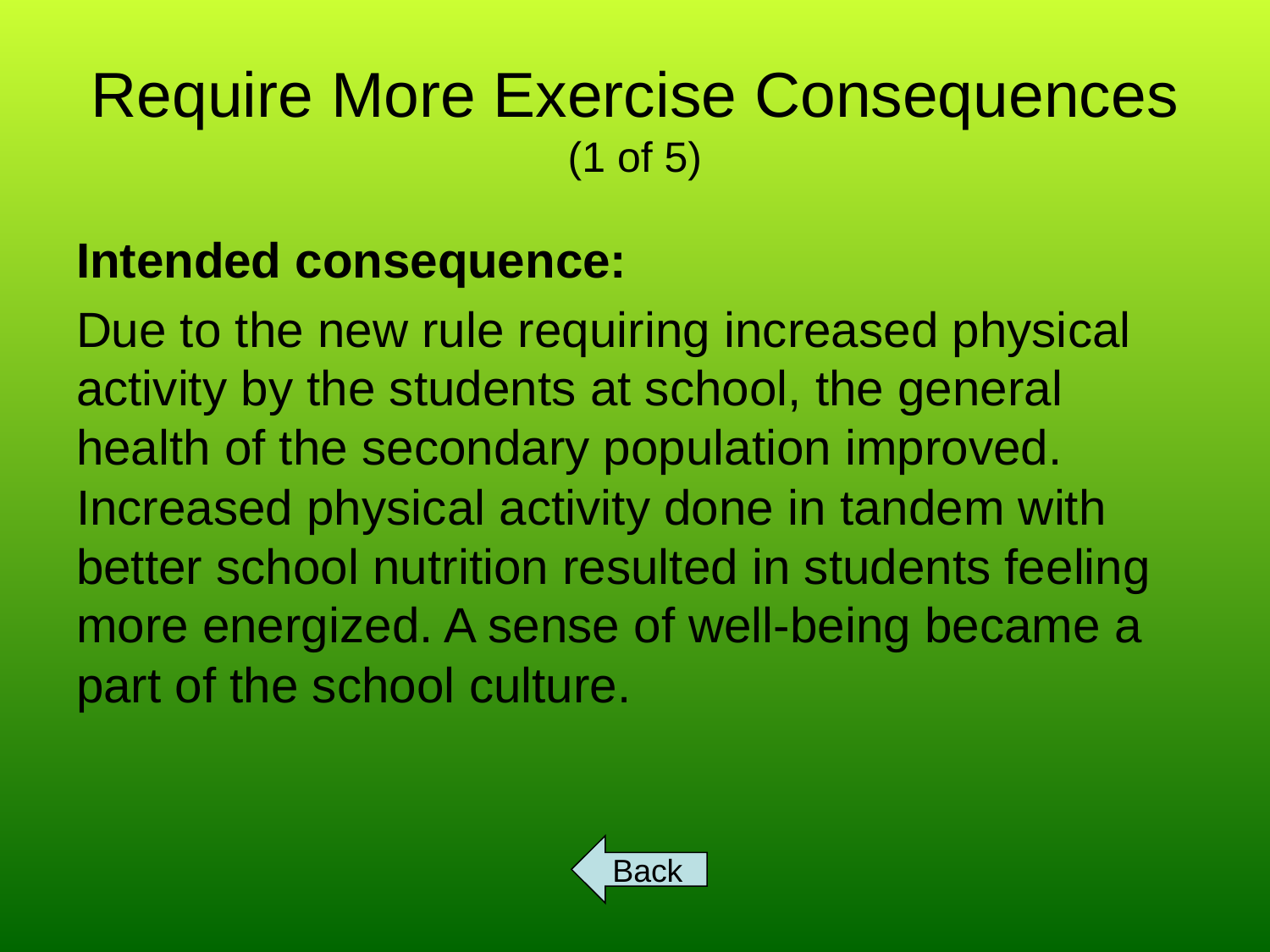

# Require More Exercise Consequences (1 of 5)
Intended consequence:
Due to the new rule requiring increased physical activity by the students at school, the general health of the secondary population improved. Increased physical activity done in tandem with better school nutrition resulted in students feeling more energized. A sense of well-being became a part of the school culture.
Back